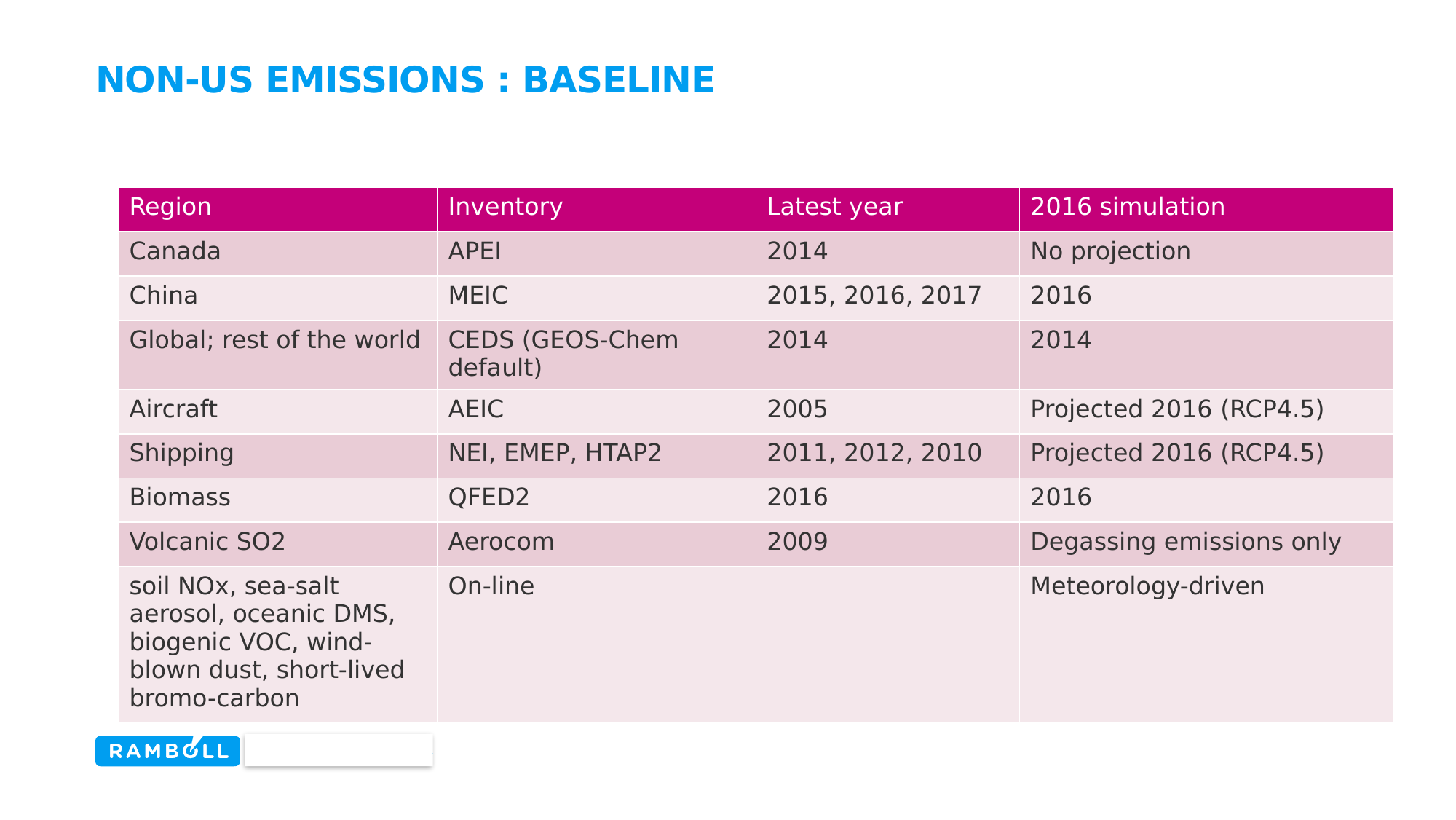

# Non-US Emissions : Baseline
| Region | Inventory | Latest year | 2016 simulation |
| --- | --- | --- | --- |
| Canada | APEI | 2014 | No projection |
| China | MEIC | 2015, 2016, 2017 | 2016 |
| Global; rest of the world | CEDS (GEOS-Chem default) | 2014 | 2014 |
| Aircraft | AEIC | 2005 | Projected 2016 (RCP4.5) |
| Shipping | NEI, EMEP, HTAP2 | 2011, 2012, 2010 | Projected 2016 (RCP4.5) |
| Biomass | QFED2 | 2016 | 2016 |
| Volcanic SO2 | Aerocom | 2009 | Degassing emissions only |
| soil NOx, sea-salt aerosol, oceanic DMS, biogenic VOC, wind-blown dust, short-lived bromo-carbon | On-line |  | Meteorology-driven |